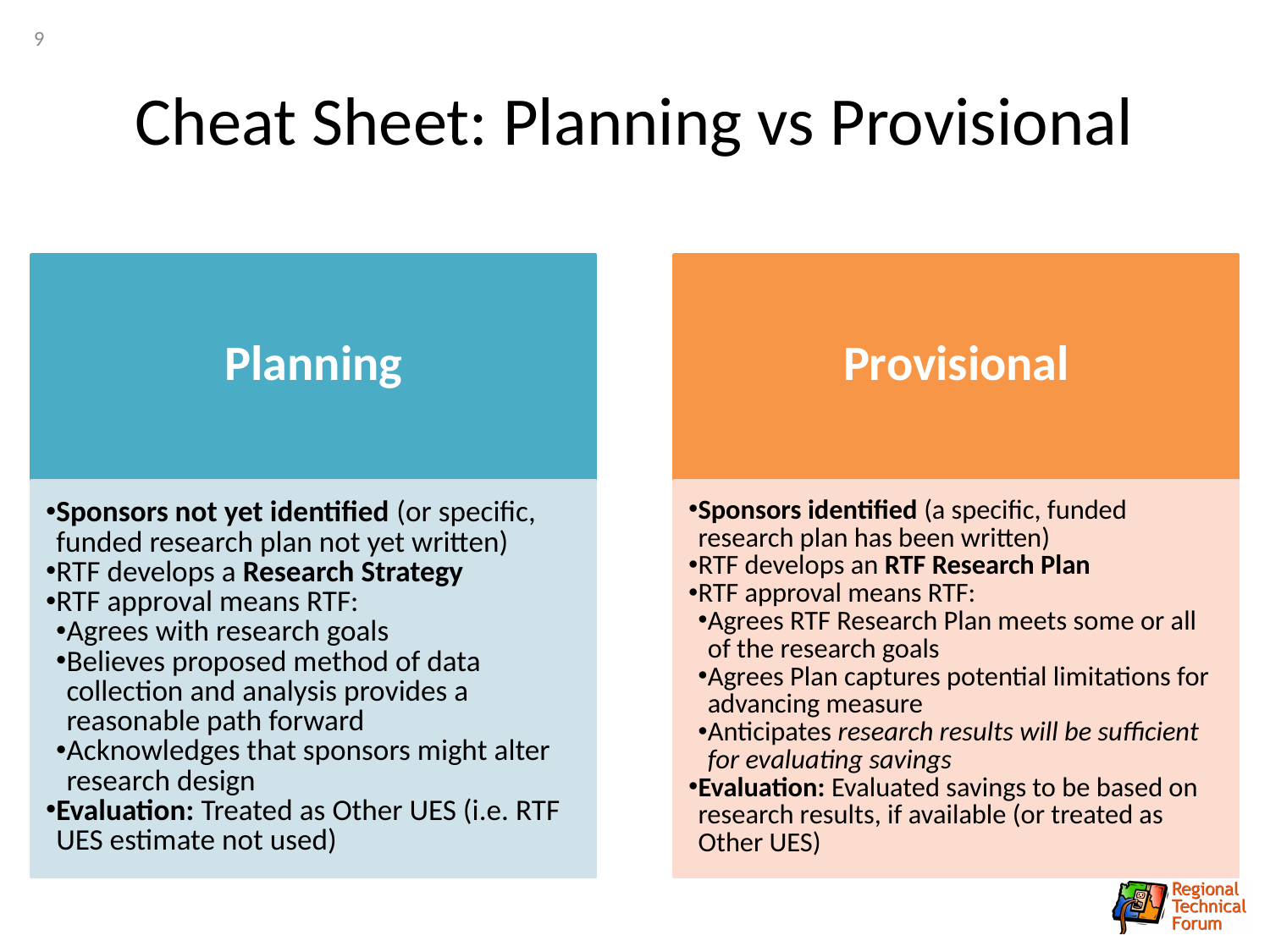

9
# Cheat Sheet: Planning vs Provisional
Planning
Sponsors not yet identified (or specific, funded research plan not yet written)
RTF develops a Research Strategy
Provisional
Sponsors identified (a specific, funded research plan has been written)
RTF develops an RTF Research Plan
RTF approval means RTF:
RTF approval means RTF:
Agrees with research goals
Believes proposed method of data collection and analysis provides a reasonable path forward
Acknowledges that sponsors might alter research design
Agrees RTF Research Plan meets some or all of the research goals
Agrees Plan captures potential limitations for advancing measure
Anticipates research results will be sufficient for evaluating savings
Evaluation: Treated as Other UES (i.e. RTF UES estimate not used)
Evaluation: Evaluated savings to be based on research results, if available (or treated as Other UES)